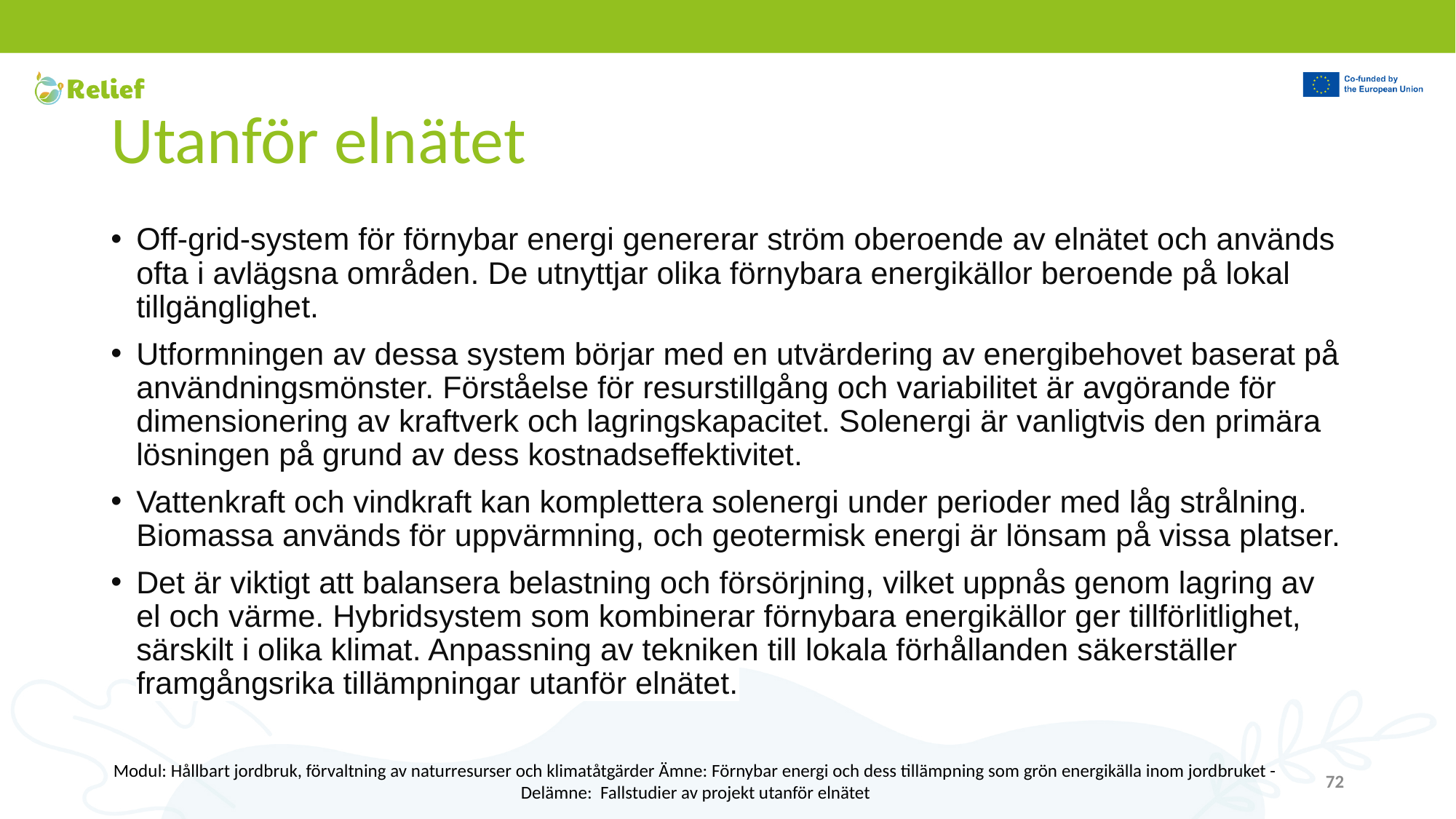

# Utanför elnätet
Off-grid-system för förnybar energi genererar ström oberoende av elnätet och används ofta i avlägsna områden. De utnyttjar olika förnybara energikällor beroende på lokal tillgänglighet.
Utformningen av dessa system börjar med en utvärdering av energibehovet baserat på användningsmönster. Förståelse för resurstillgång och variabilitet är avgörande för dimensionering av kraftverk och lagringskapacitet. Solenergi är vanligtvis den primära lösningen på grund av dess kostnadseffektivitet.
Vattenkraft och vindkraft kan komplettera solenergi under perioder med låg strålning. Biomassa används för uppvärmning, och geotermisk energi är lönsam på vissa platser.
Det är viktigt att balansera belastning och försörjning, vilket uppnås genom lagring av el och värme. Hybridsystem som kombinerar förnybara energikällor ger tillförlitlighet, särskilt i olika klimat. Anpassning av tekniken till lokala förhållanden säkerställer framgångsrika tillämpningar utanför elnätet.

Modul: Hållbart jordbruk, förvaltning av naturresurser och klimatåtgärder Ämne: Förnybar energi och dess tillämpning som grön energikälla inom jordbruket - Delämne:  Fallstudier av projekt utanför elnätet
72